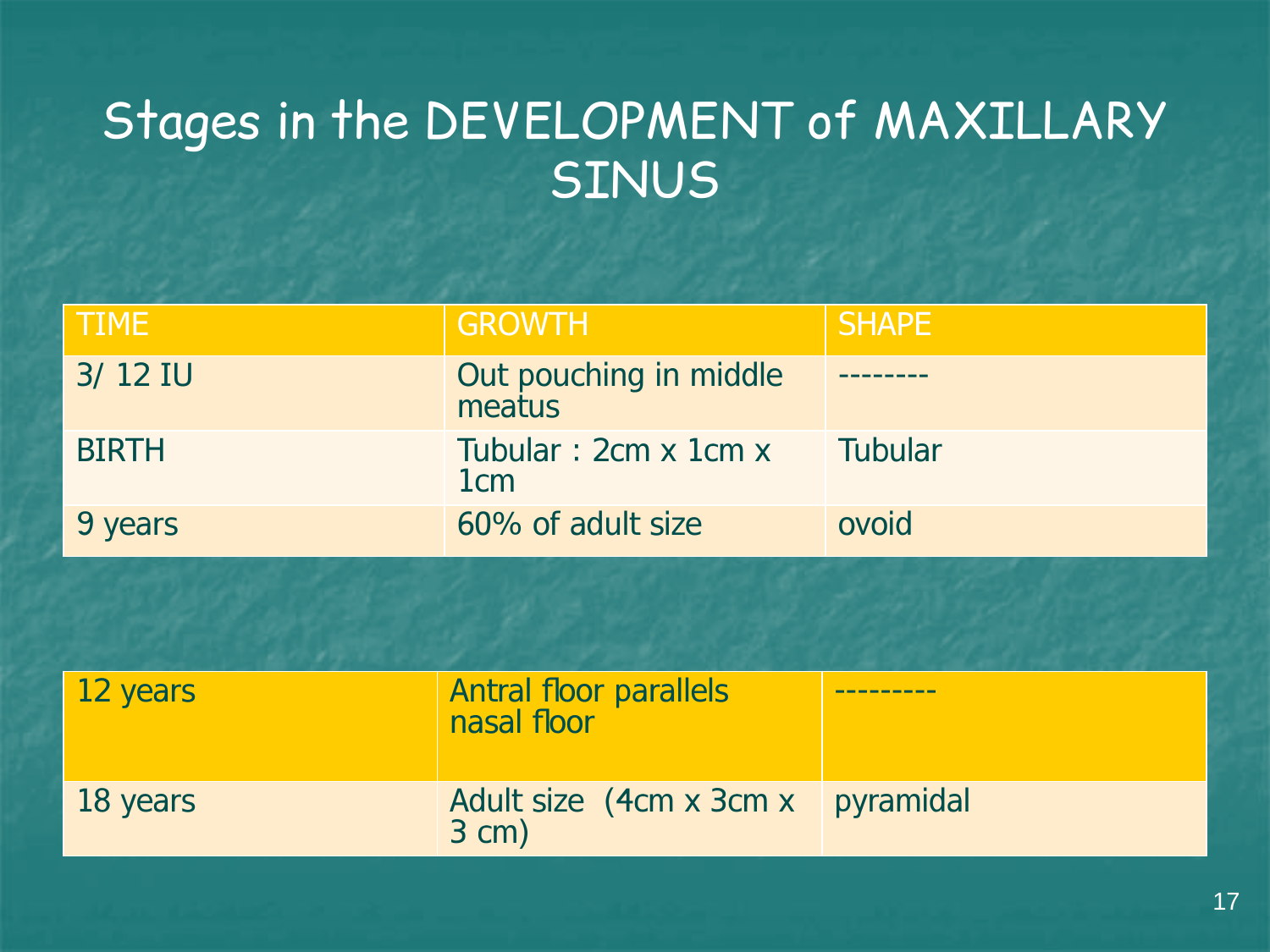

# Stages in the DEVELOPMENT of MAXILLARY SINUS
| TIME | GROWTH | SHAPE |
| --- | --- | --- |
| 3/ 12 IU | Out pouching in middle meatus | -------- |
| BIRTH | Tubular : 2cm x 1cm x 1cm | Tubular |
| 9 years | 60% of adult size | ovoid |
| 12 years | Antral floor parallels nasal floor | --------- |
| --- | --- | --- |
| 18 years | Adult size (4cm x 3cm x 3 cm) | pyramidal |
17